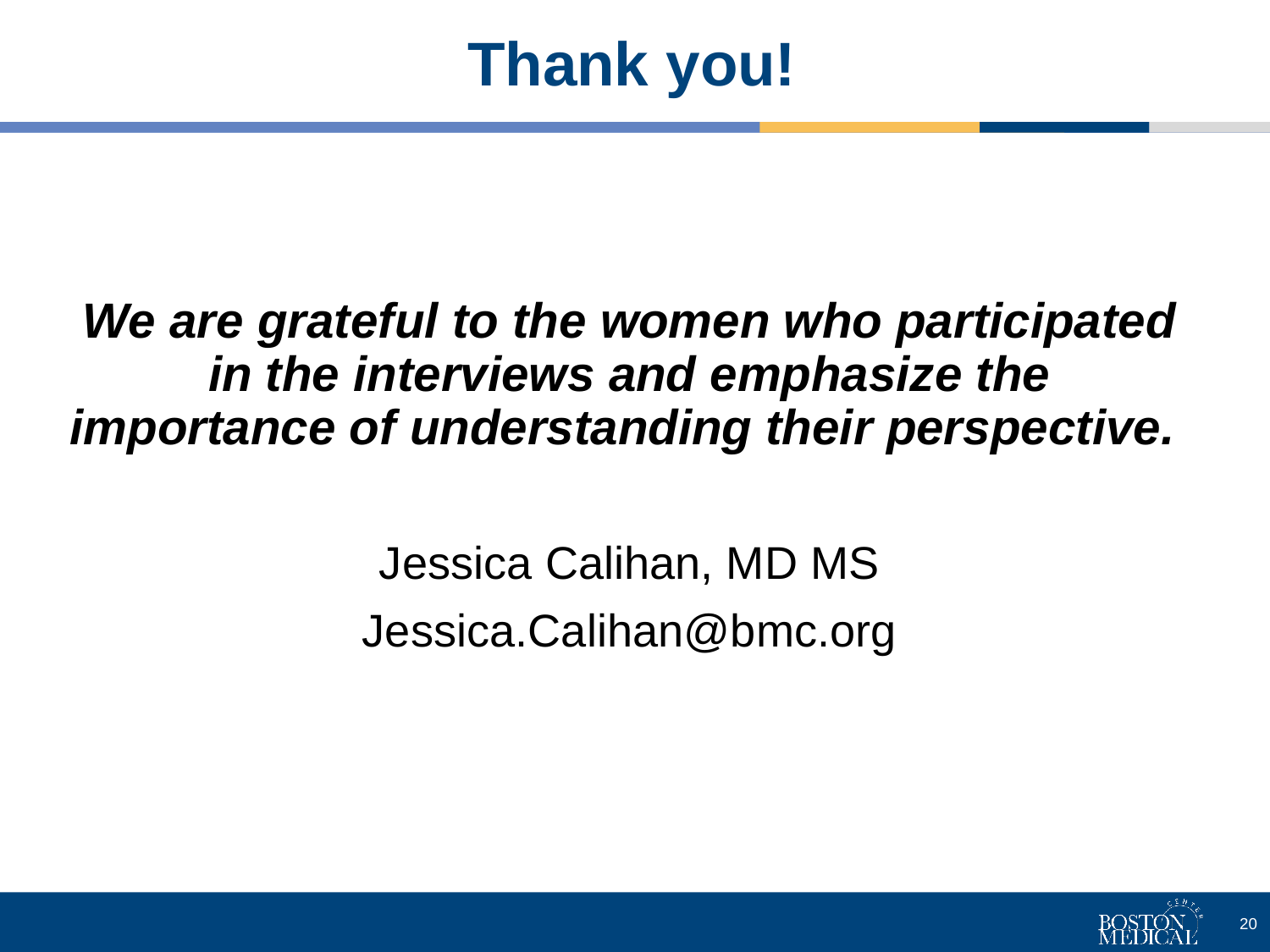

# Thank you!

We are grateful to the women who participated in the interviews and emphasize the importance of understanding their perspective.

Jessica Calihan, MD MS
Jessica.Calihan@bmc.org